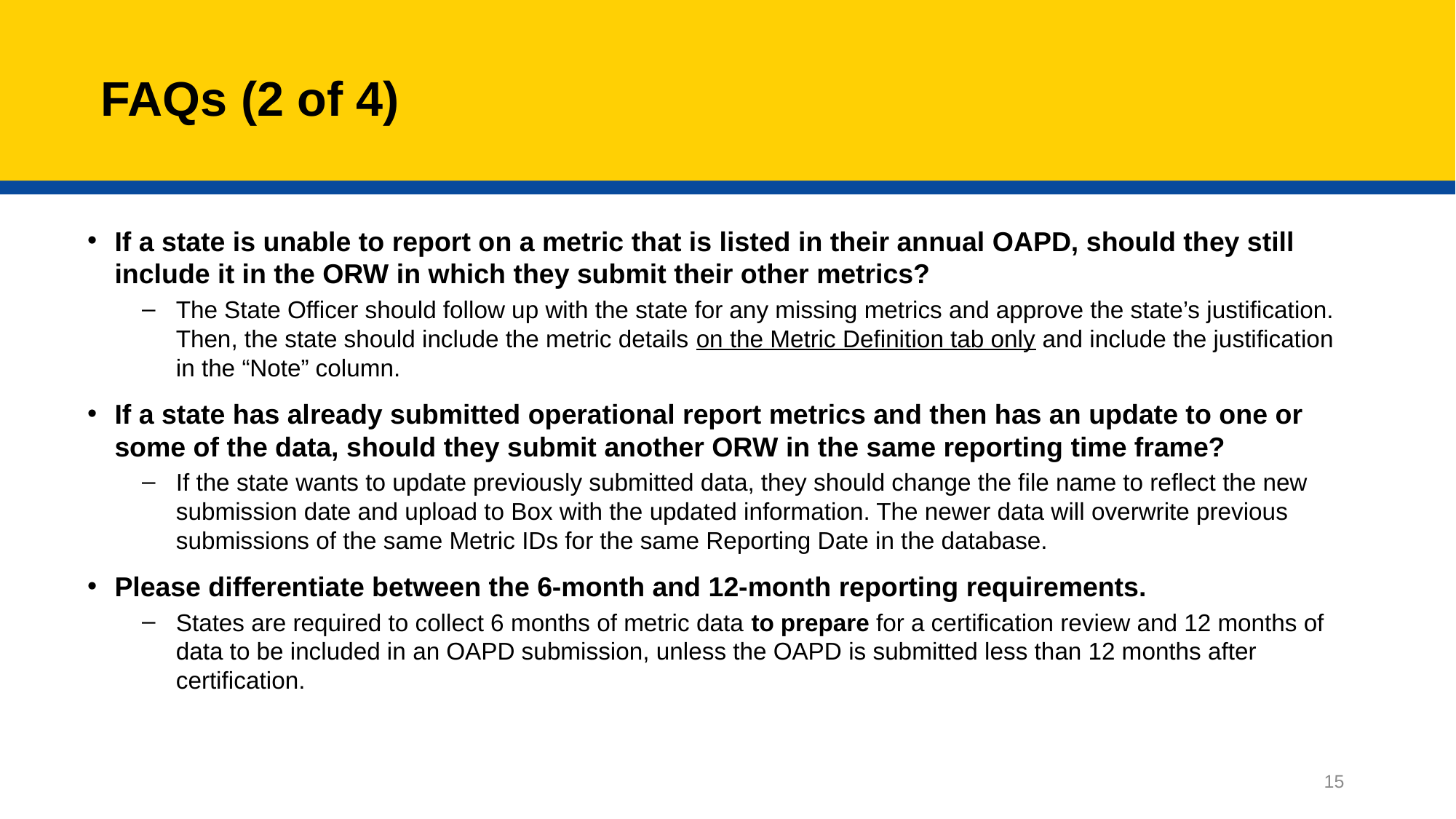

# FAQs (2 of 4)
If a state is unable to report on a metric that is listed in their annual OAPD, should they still include it in the ORW in which they submit their other metrics?
The State Officer should follow up with the state for any missing metrics and approve the state’s justification. Then, the state should include the metric details on the Metric Definition tab only and include the justification in the “Note” column.
If a state has already submitted operational report metrics and then has an update to one or some of the data, should they submit another ORW in the same reporting time frame?
If the state wants to update previously submitted data, they should change the file name to reflect the new submission date and upload to Box with the updated information. The newer data will overwrite previous submissions of the same Metric IDs for the same Reporting Date in the database.
Please differentiate between the 6-month and 12-month reporting requirements.
States are required to collect 6 months of metric data to prepare for a certification review and 12 months of data to be included in an OAPD submission, unless the OAPD is submitted less than 12 months after certification.

15